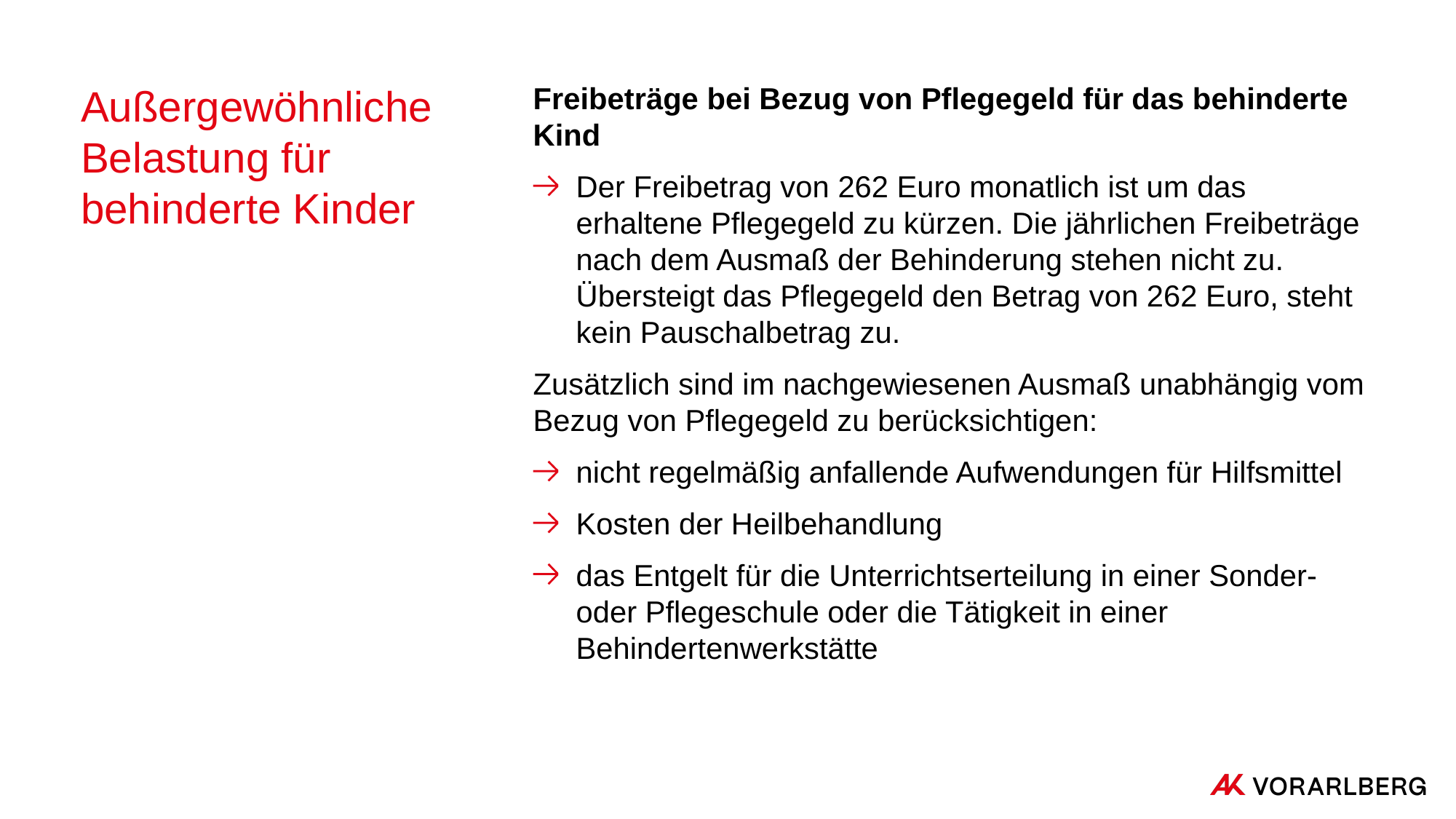

# Außergewöhnliche Belastung für behinderte Kinder
Freibeträge bei Bezug von Pflegegeld für das behinderte Kind
Der Freibetrag von 262 Euro monatlich ist um das erhaltene Pﬂegegeld zu kürzen. Die jährlichen Freibeträge nach dem Ausmaß der Behinderung stehen nicht zu. Übersteigt das Pﬂegegeld den Betrag von 262 Euro, steht kein Pauschalbetrag zu.
Zusätzlich sind im nachgewiesenen Ausmaß unabhängig vom Bezug von Pﬂegegeld zu berücksichtigen:
nicht regelmäßig anfallende Aufwendungen für Hilfsmittel
Kosten der Heilbehandlung
das Entgelt für die Unterrichtserteilung in einer Sonder- oder Pflegeschule oder die Tätigkeit in einer Behindertenwerkstätte